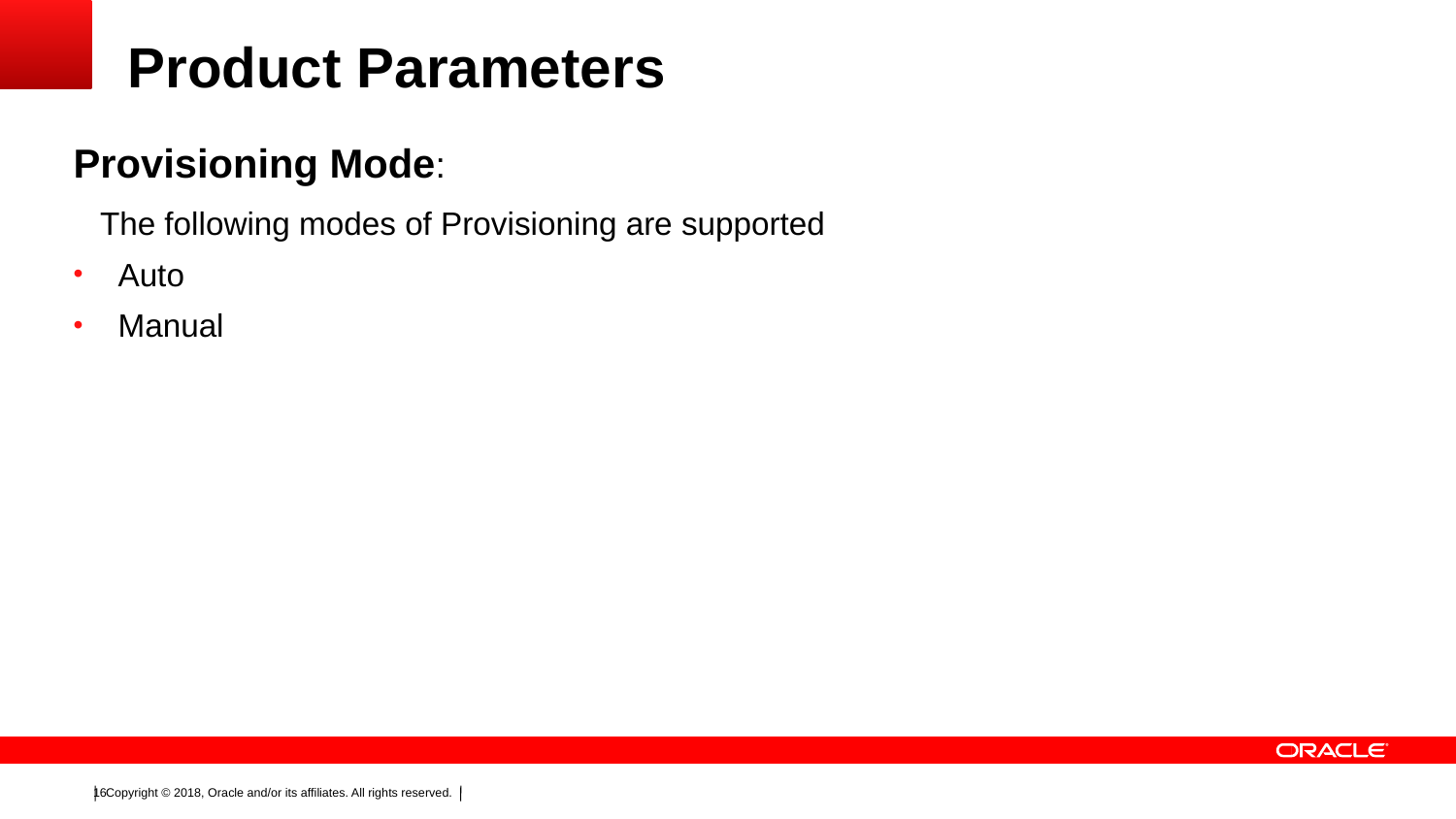

# Product Parameters
Provisioning Mode:
	The following modes of Provisioning are supported
  Auto
  Manual